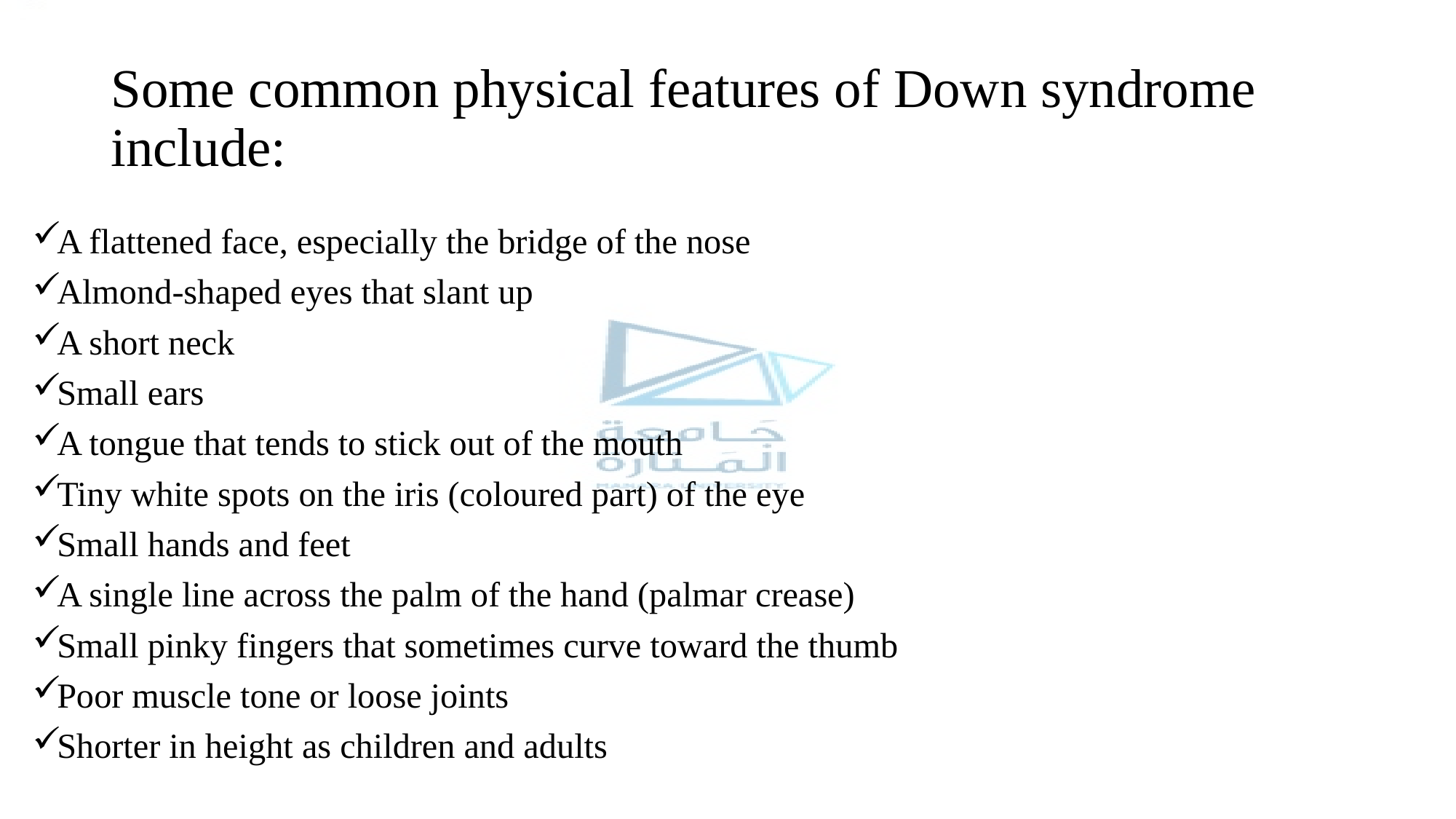

# Some common physical features of Down syndrome include:
A flattened face, especially the bridge of the nose
Almond-shaped eyes that slant up
A short neck
Small ears
A tongue that tends to stick out of the mouth
Tiny white spots on the iris (coloured part) of the eye
Small hands and feet
A single line across the palm of the hand (palmar crease)
Small pinky fingers that sometimes curve toward the thumb
Poor muscle tone or loose joints
Shorter in height as children and adults